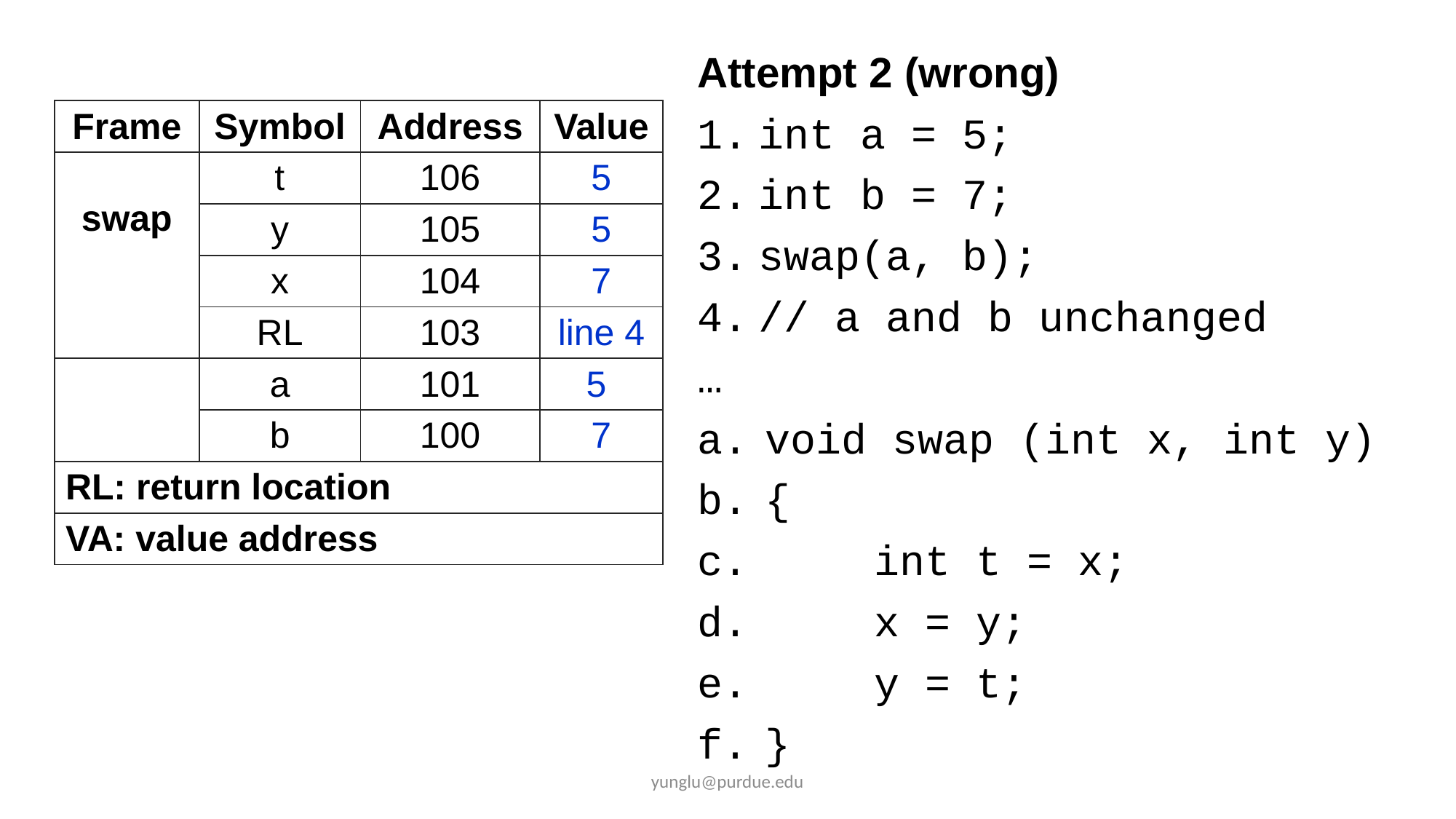

Attempt 2 (wrong)
int a = 5;
int b = 7;
swap(a, b);
// a and b unchanged
…
void swap (int x, int y)
{
	int t = x;
	x = y;
	y = t;
}
| Frame | Symbol | Address | Value |
| --- | --- | --- | --- |
| swap | t | 106 | 5 |
|  | y | 105 | 5 |
|  | x | 104 | 7 |
|  | RL | 103 | line 4 |
|  | a | 101 | 5 |
|  | b | 100 | 7 |
| RL: return location |  |  |  |
| VA: value address |  |  |  |
yunglu@purdue.edu